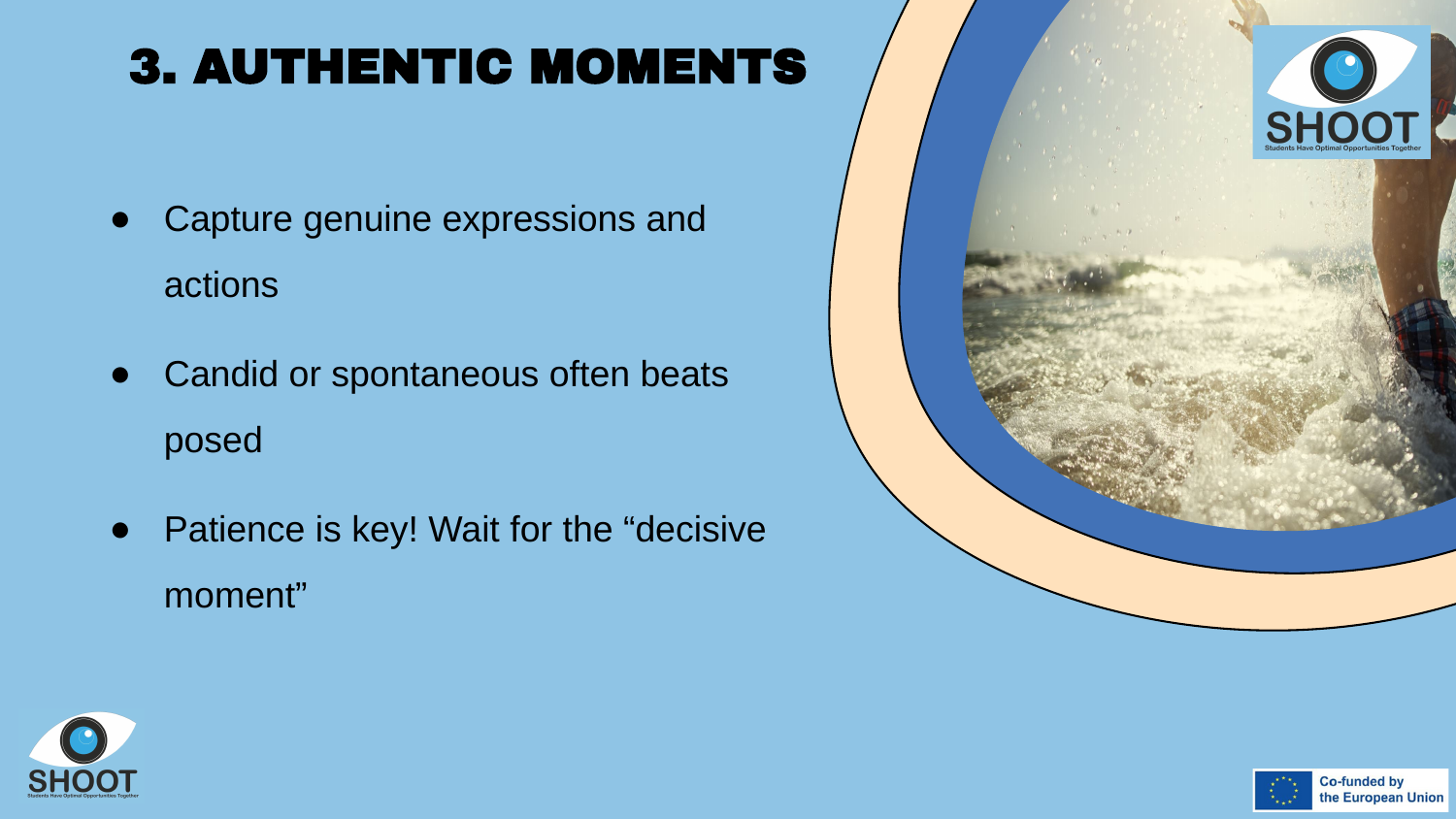

3. AUTHENTIC MOMENTS

Capture genuine expressions and actions
Candid or spontaneous often beats posed
Patience is key! Wait for the “decisive moment”